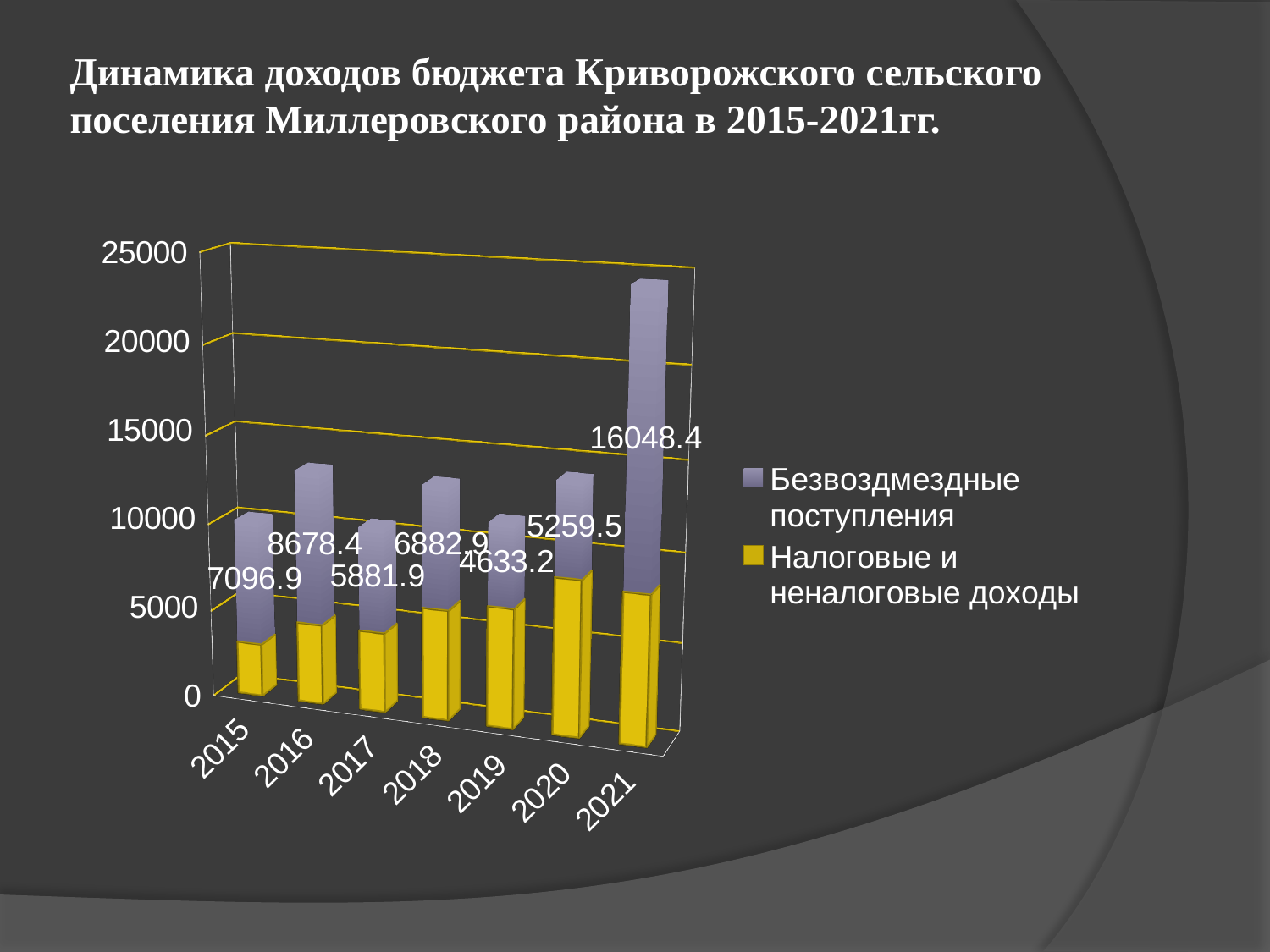

# Динамика доходов бюджета Криворожского сельского поселения Миллеровского района в 2015-2021гг.

[unsupported chart]